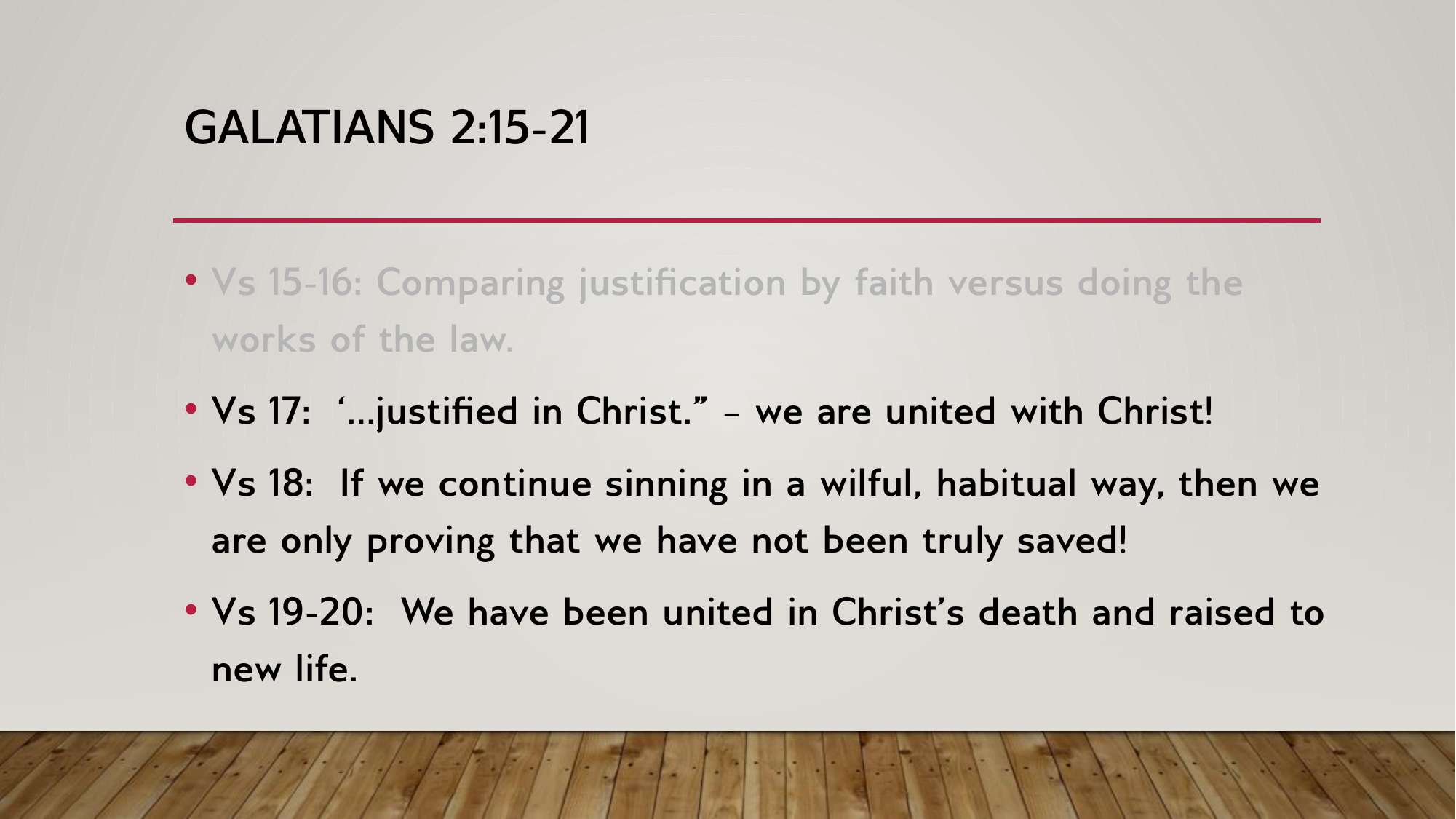

# GALATIANS 2:15-21
Vs 15-16: Comparing justification by faith versus doing the works of the law.
Vs 17:  ‘…justified in Christ.” – we are united with Christ!
Vs 18:  If we continue sinning in a wilful, habitual way, then we are only proving that we have not been truly saved!
Vs 19-20:  We have been united in Christ’s death and raised to new life.